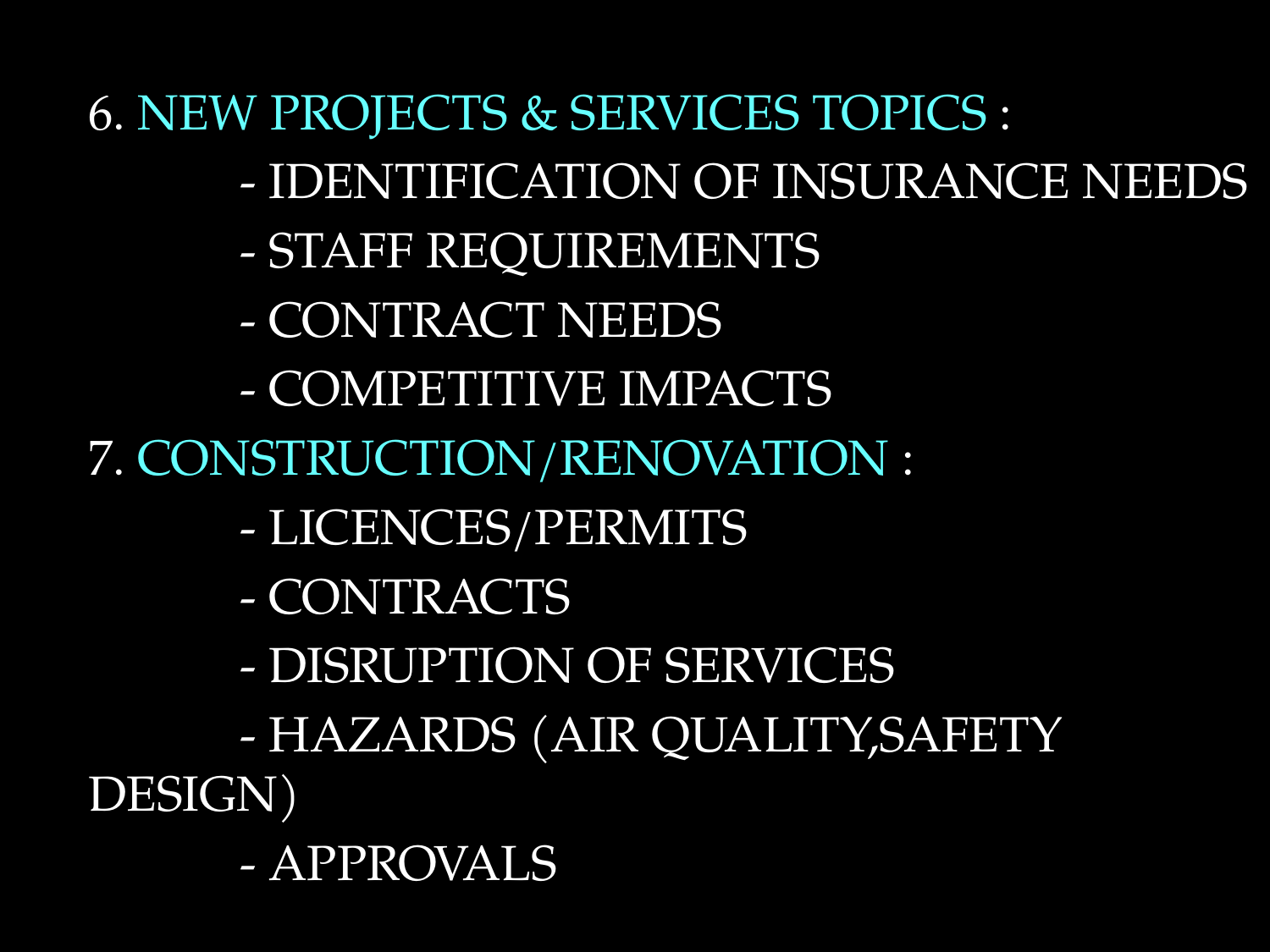

6. NEW PROJECTS & SERVICES TOPICS :
		  - IDENTIFICATION OF INSURANCE NEEDS
		  - STAFF REQUIREMENTS
		  - CONTRACT NEEDS
		  - COMPETITIVE IMPACTS
	7. CONSTRUCTION/RENOVATION :
		  - LICENCES/PERMITS
		  - CONTRACTS
		  - DISRUPTION OF SERVICES
		  - HAZARDS (AIR QUALITY,SAFETY DESIGN)
		  - APPROVALS